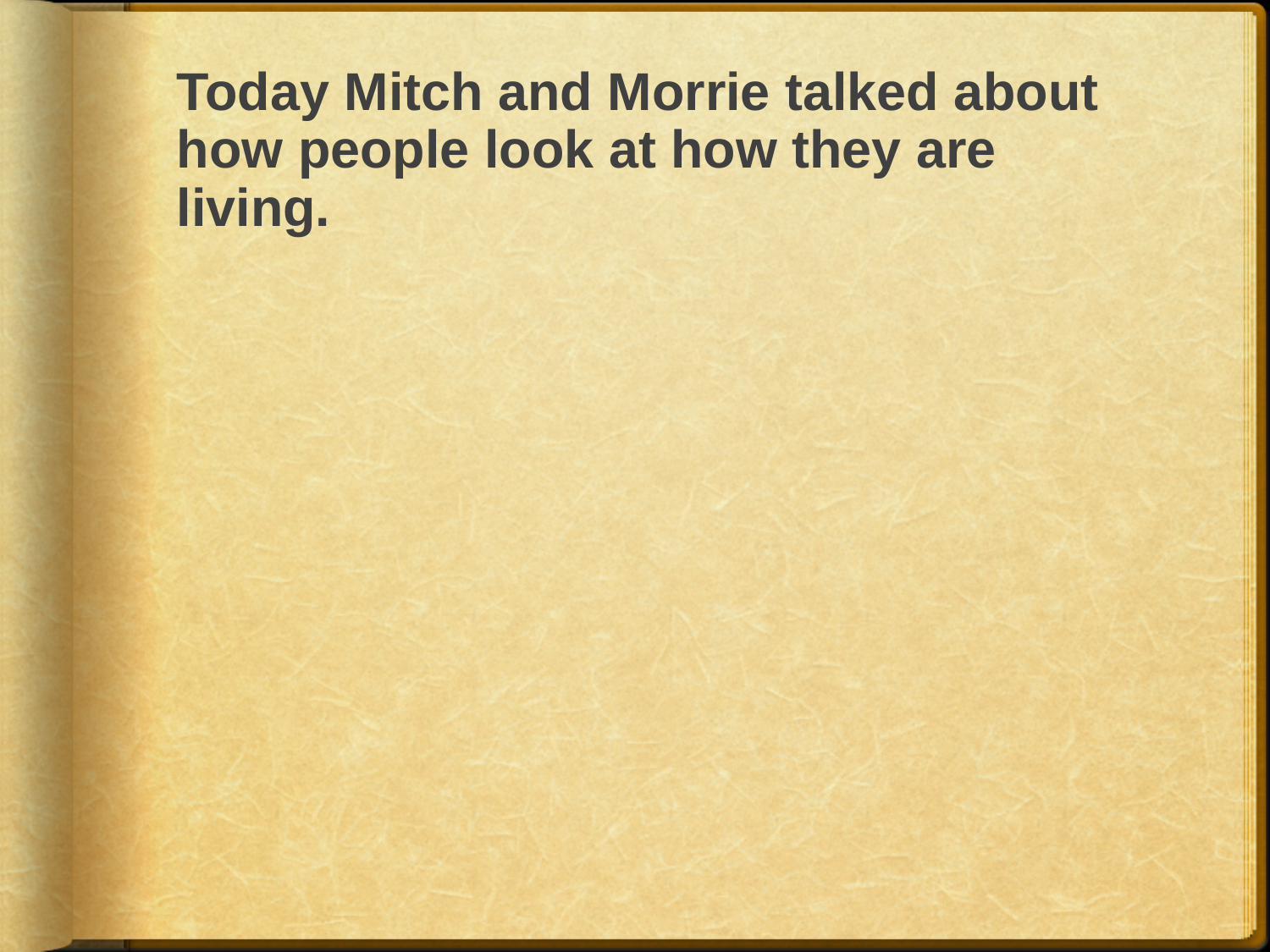

# Today Mitch and Morrie talked about how people look at how they are living.